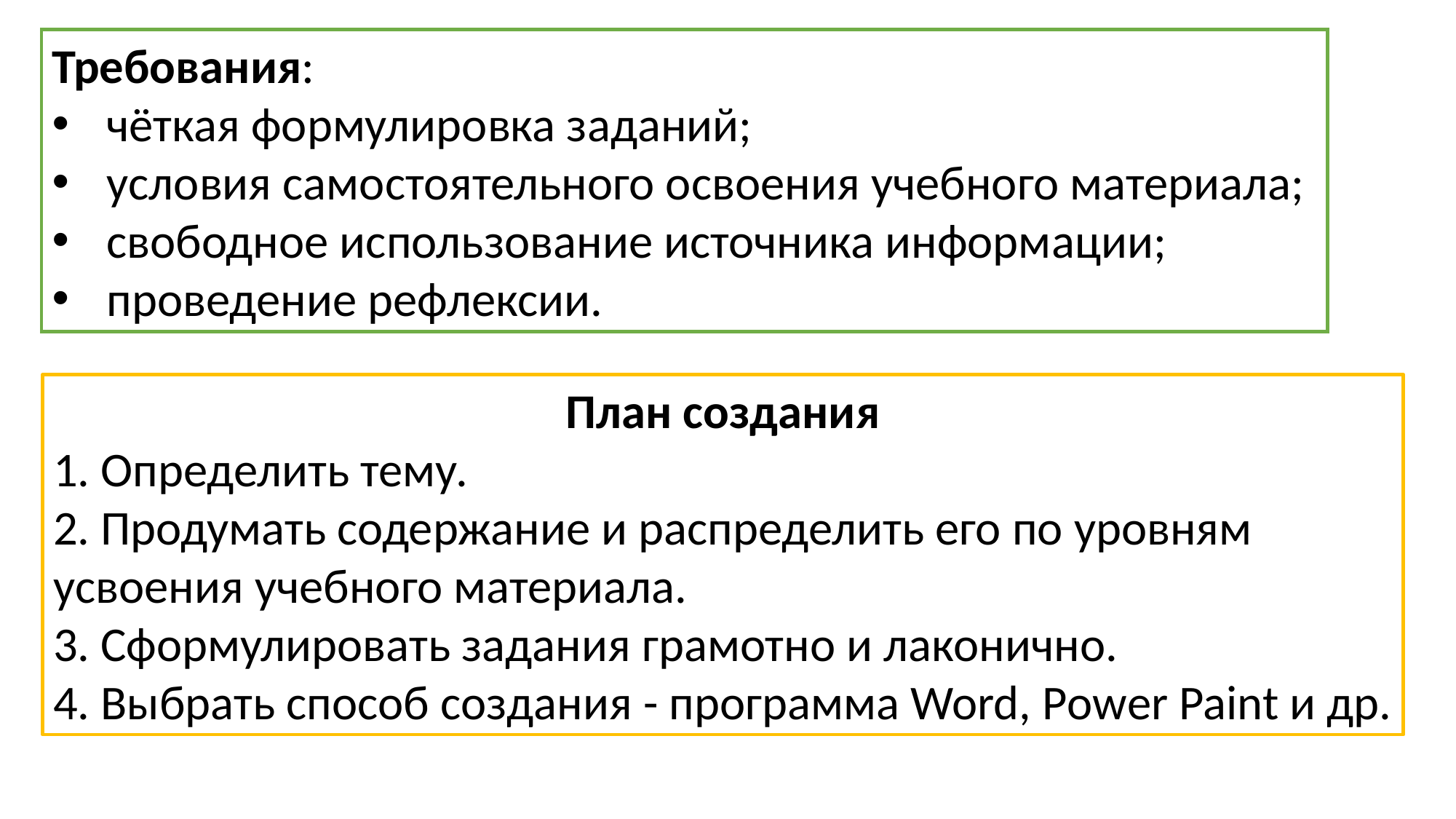

Требования:
чёткая формулировка заданий;
условия самостоятельного освоения учебного материала;
свободное использование источника информации;
проведение рефлексии.
План создания
1. Определить тему.
2. Продумать содержание и распределить его по уровням
усвоения учебного материала.
3. Сформулировать задания грамотно и лаконично.
4. Выбрать способ создания - программа Word, Рower Paint и др.